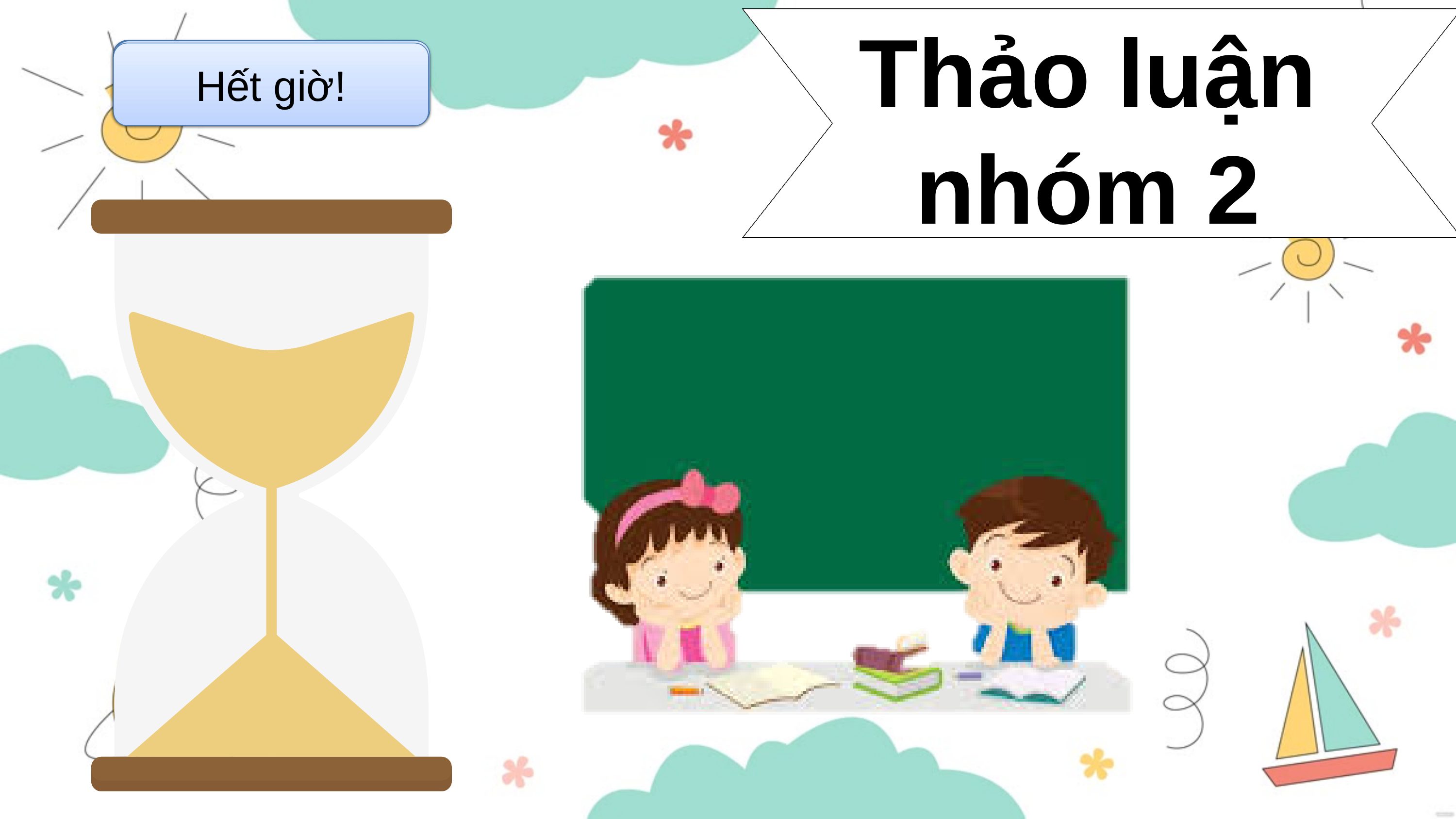

www.9slide.vn

Thảo luận nhóm 2

Bắt đầu.

Hết giờ!